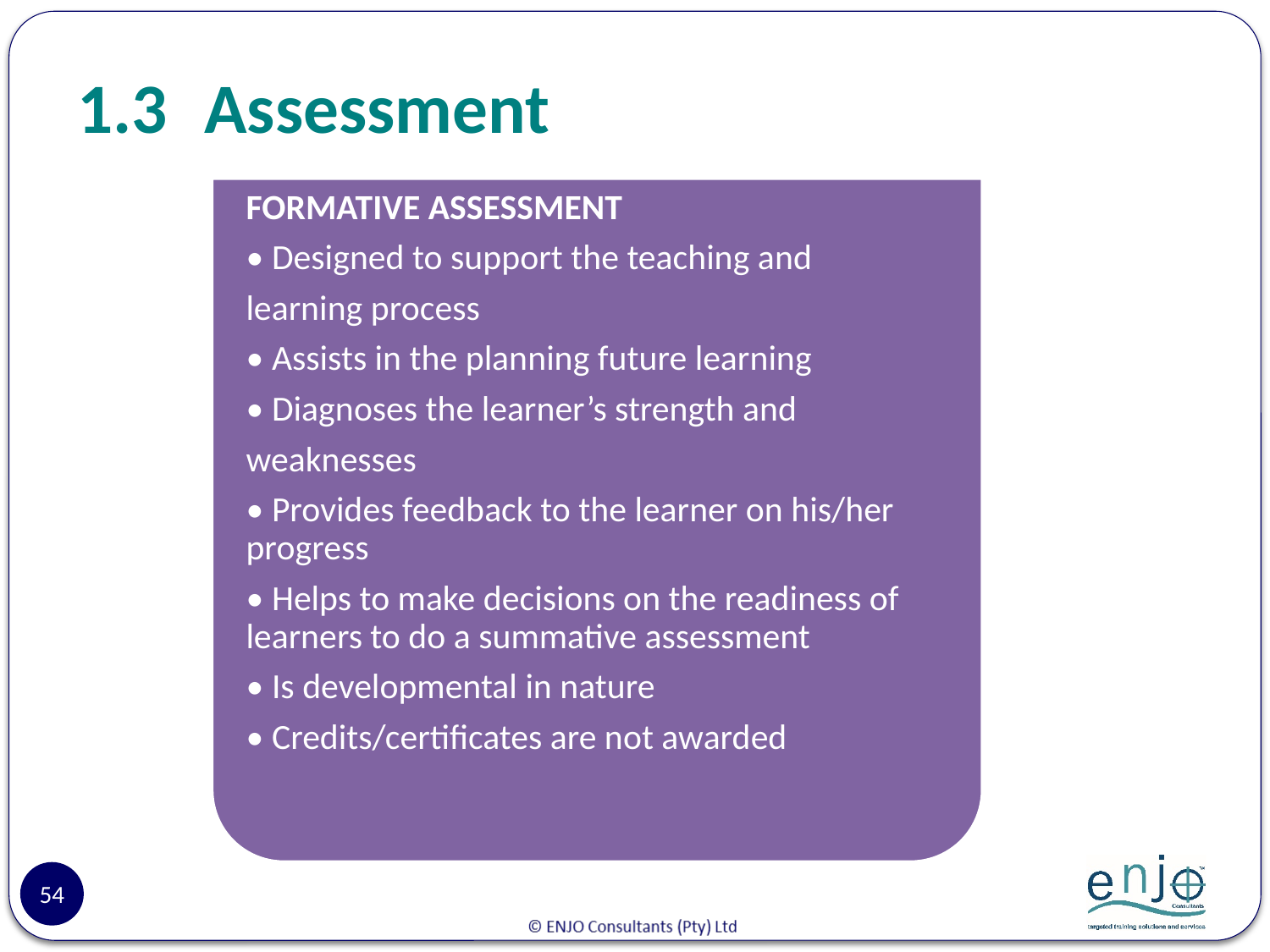

# 1.3	Assessment

FORMATIVE ASSESSMENT
• Designed to support the teaching and
learning process
• Assists in the planning future learning
• Diagnoses the learner’s strength and
weaknesses
• Provides feedback to the learner on his/her progress
• Helps to make decisions on the readiness of learners to do a summative assessment
• Is developmental in nature
• Credits/certificates are not awarded

54